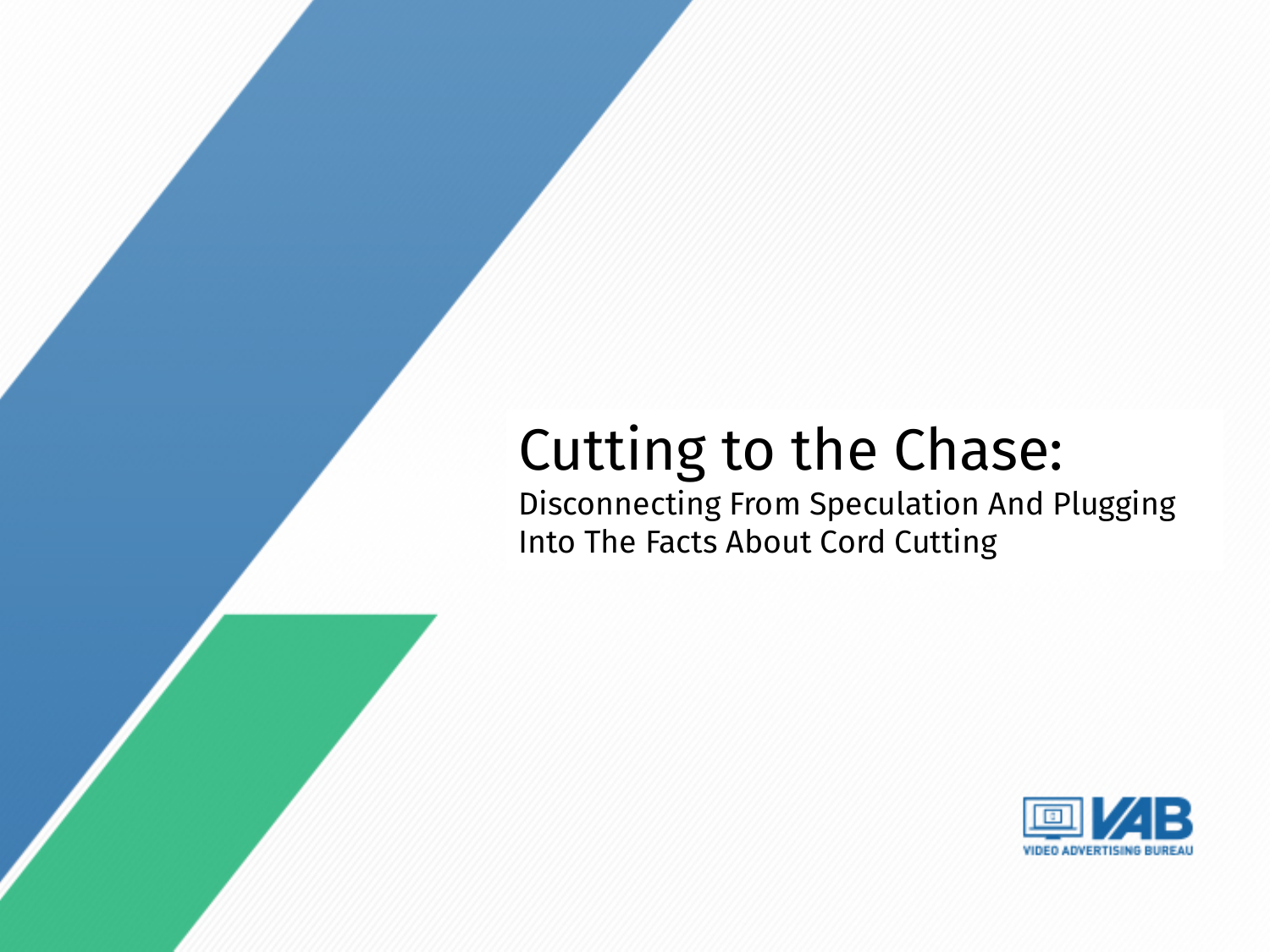

Cutting to the Chase:
Disconnecting From Speculation And Plugging Into The Facts About Cord Cutting